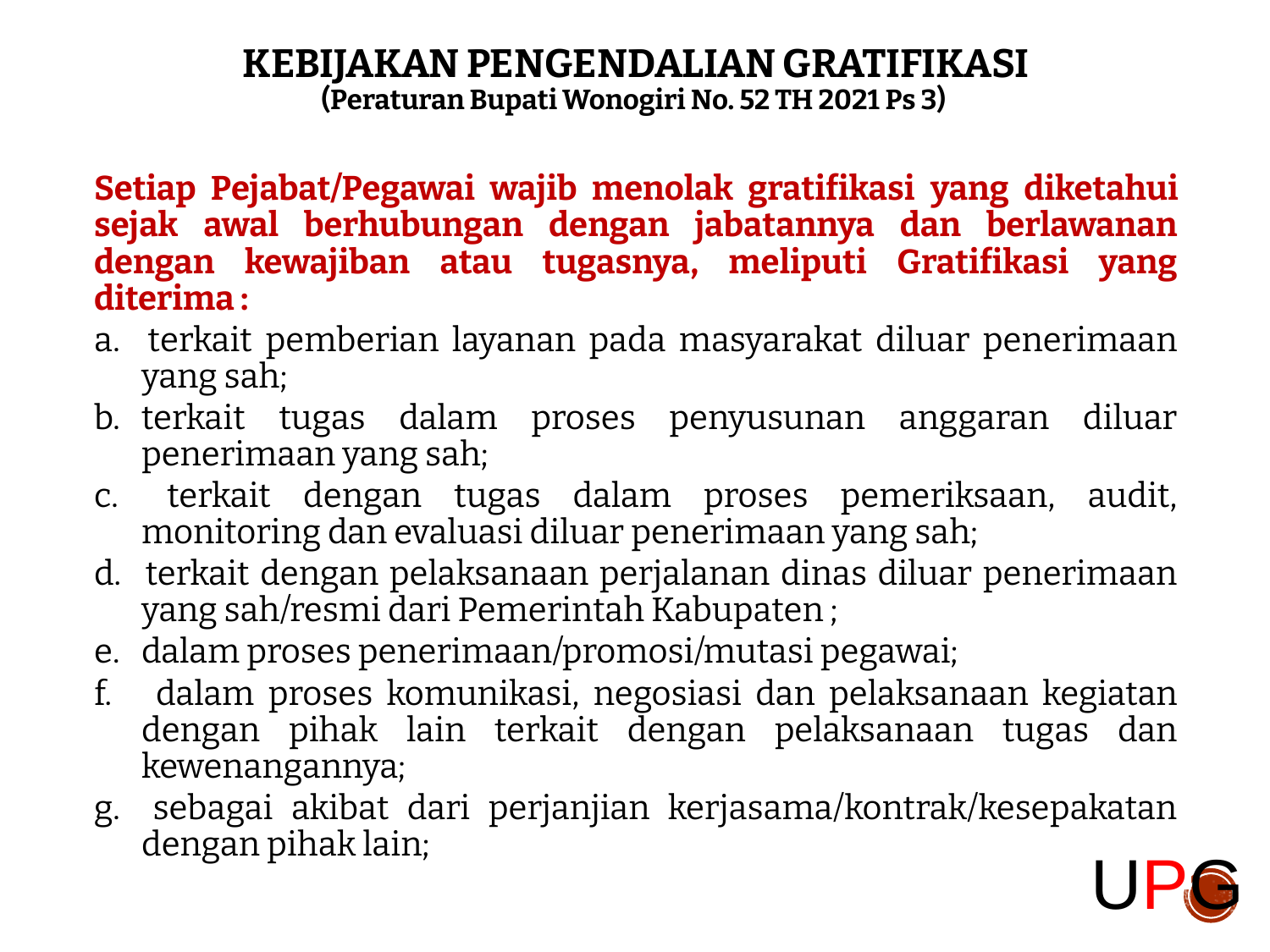

KEBIJAKAN PENGENDALIAN GRATIFIKASI
(Peraturan Bupati Wonogiri No. 52 TH 2021 Ps 3)

Setiap Pejabat/Pegawai wajib menolak gratifikasi yang diketahui sejak awal berhubungan dengan jabatannya dan berlawanan dengan kewajiban atau tugasnya, meliputi Gratifikasi yang diterima :
a. 	terkait pemberian layanan pada masyarakat diluar penerimaan yang sah;
b.	terkait tugas dalam proses penyusunan anggaran diluar penerimaan yang sah;
c. 	terkait dengan tugas dalam proses pemeriksaan, audit, monitoring dan evaluasi diluar penerimaan yang sah;
d. 	terkait dengan pelaksanaan perjalanan dinas diluar penerimaan yang sah/resmi dari Pemerintah Kabupaten ;
e. 	dalam proses penerimaan/promosi/mutasi pegawai;
f.  	dalam proses komunikasi, negosiasi dan pelaksanaan kegiatan dengan pihak lain terkait dengan pelaksanaan tugas dan kewenangannya;
g. 	sebagai akibat dari perjanjian kerjasama/kontrak/kesepakatan dengan pihak lain;
UPG